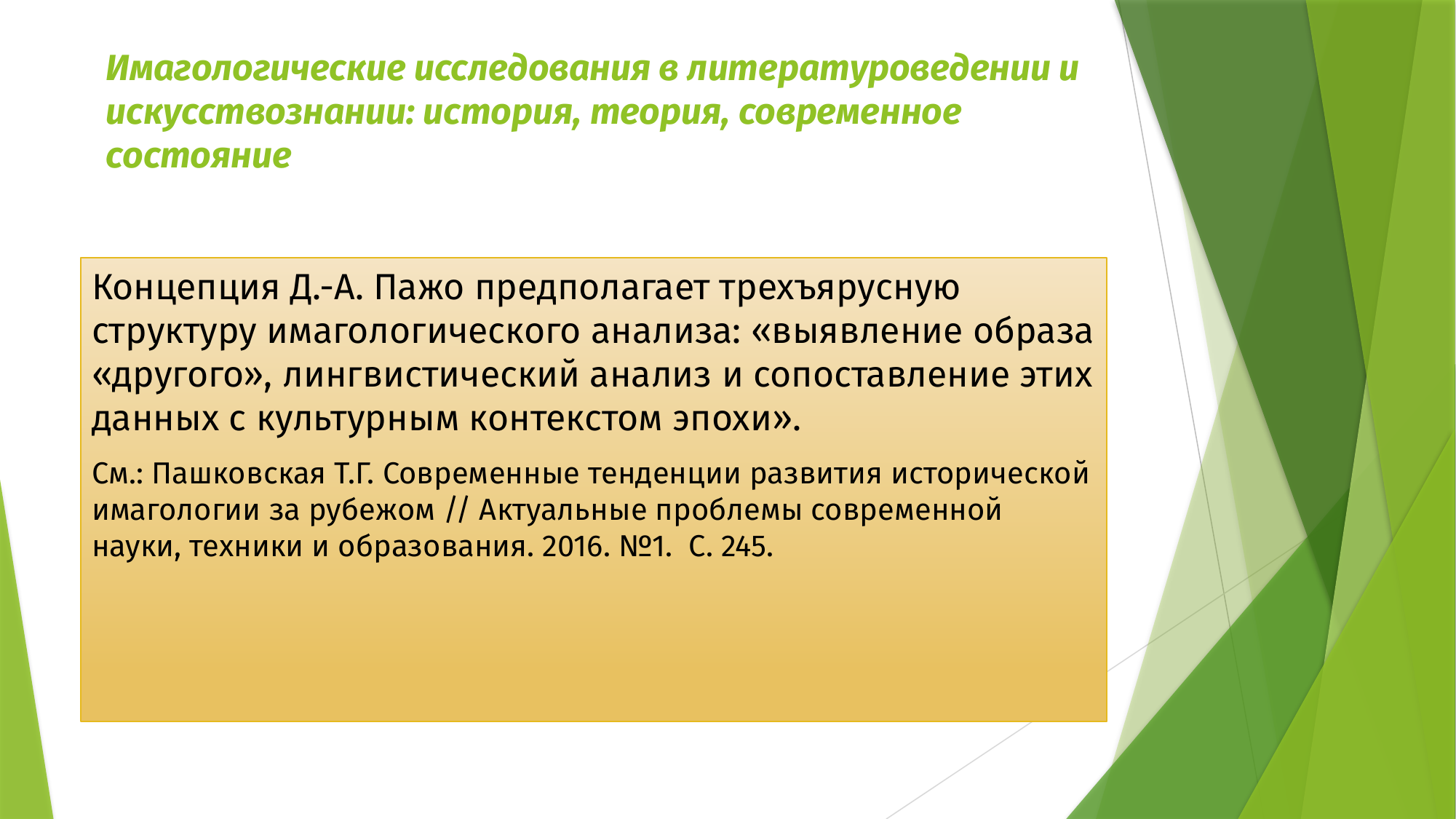

# Имагологические исследования в литературоведении и искусствознании: история, теория, современное состояние
Концепция Д.-А. Пажо предполагает трехъярусную структуру имагологического анализа: «выявление образа «другого», лингвистический анализ и сопоставление этих данных с культурным контекстом эпохи».
См.: Пашковская Т.Г. Современные тенденции развития исторической имагологии за рубежом // Актуальные проблемы современной науки, техники и образования. 2016. №1.  С. 245.